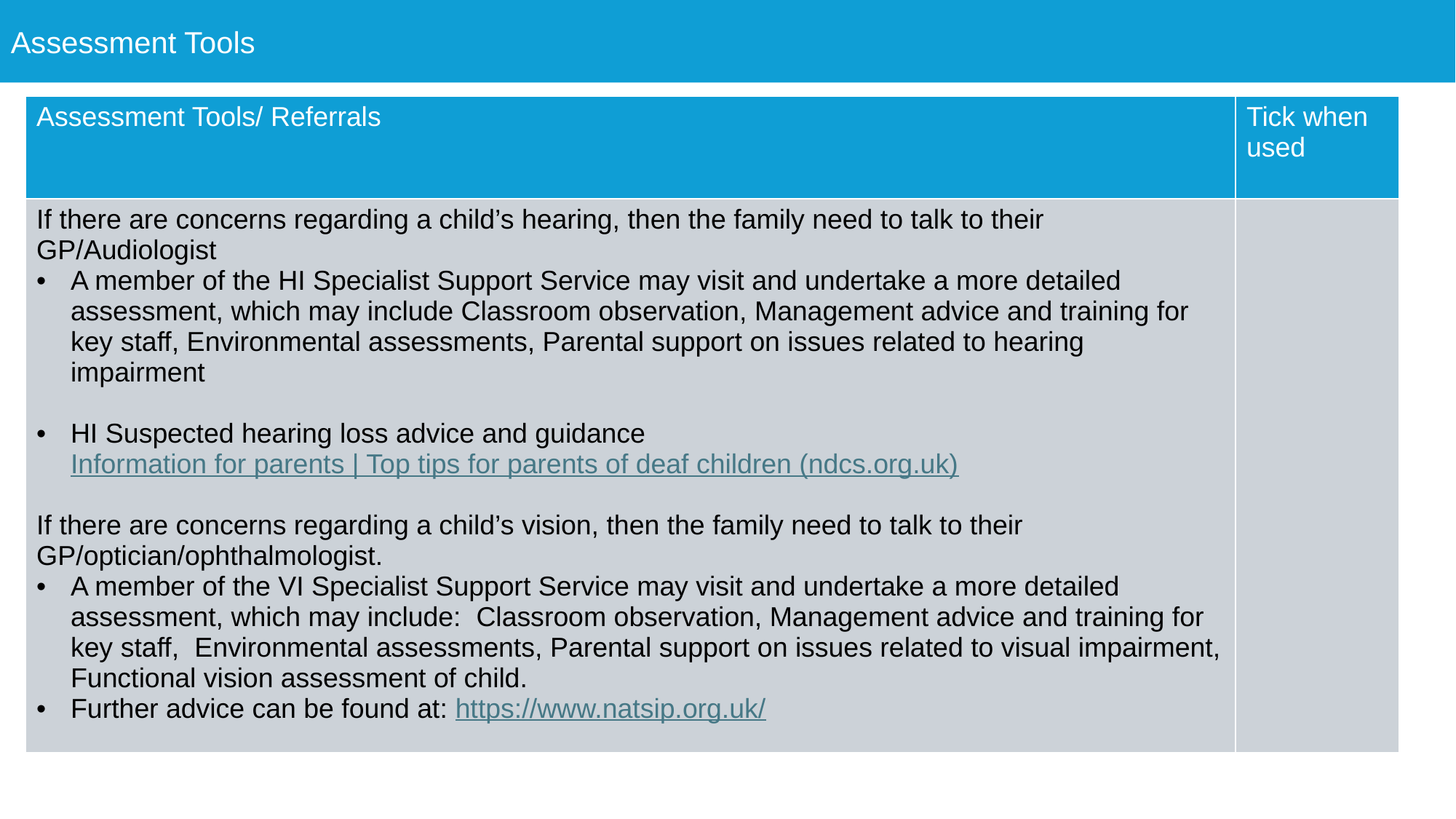

Assessment Tools
| Assessment Tools/ Referrals | Tick when used |
| --- | --- |
| If there are concerns regarding a child’s hearing, then the family need to talk to their GP/Audiologist A member of the HI Specialist Support Service may visit and undertake a more detailed assessment, which may include Classroom observation, Management advice and training for key staff, Environmental assessments, Parental support on issues related to hearing impairment HI Suspected hearing loss advice and guidance Information for parents | Top tips for parents of deaf children (ndcs.org.uk) If there are concerns regarding a child’s vision, then the family need to talk to their GP/optician/ophthalmologist. A member of the VI Specialist Support Service may visit and undertake a more detailed assessment, which may include: Classroom observation, Management advice and training for key staff, Environmental assessments, Parental support on issues related to visual impairment, Functional vision assessment of child. Further advice can be found at: https://www.natsip.org.uk/ |  |